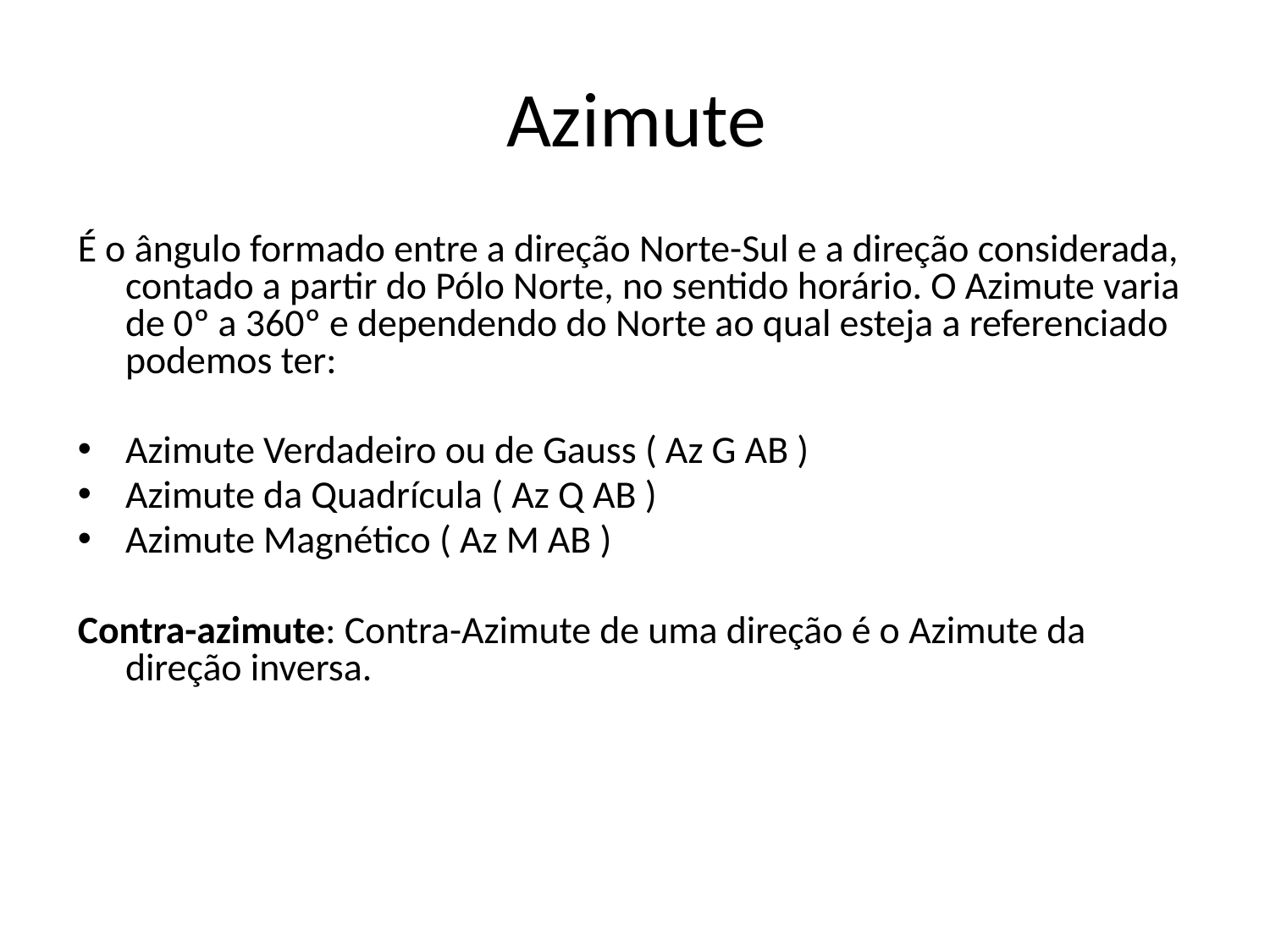

# Azimute
É o ângulo formado entre a direção Norte-Sul e a direção considerada, contado a partir do Pólo Norte, no sentido horário. O Azimute varia de 0º a 360º e dependendo do Norte ao qual esteja a referenciado podemos ter:

Azimute Verdadeiro ou de Gauss ( Az G AB )
Azimute da Quadrícula ( Az Q AB )
Azimute Magnético ( Az M AB )

Contra-azimute: Contra-Azimute de uma direção é o Azimute da direção inversa.